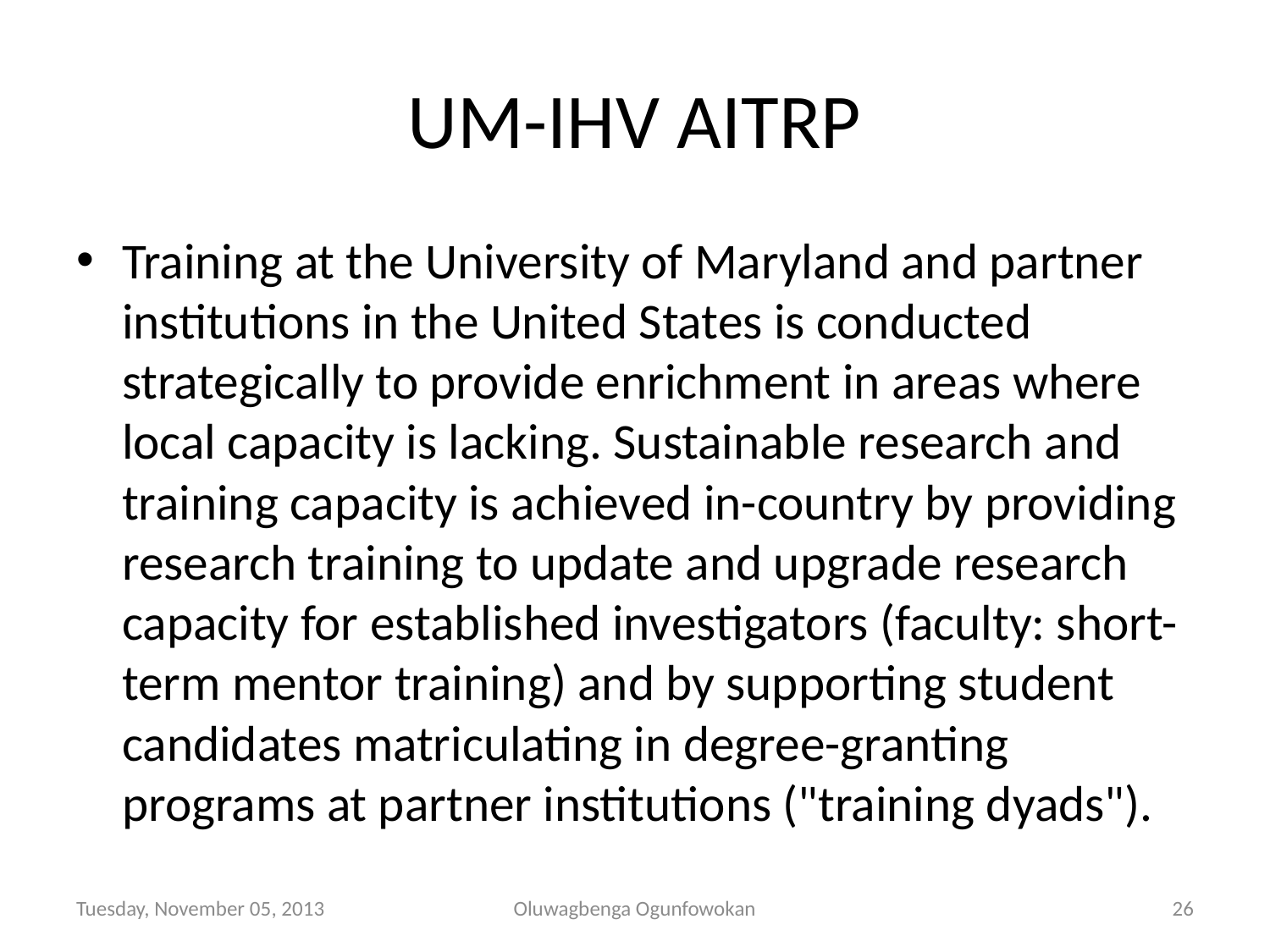

# UM-IHV AITRP
Training at the University of Maryland and partner institutions in the United States is conducted strategically to provide enrichment in areas where local capacity is lacking. Sustainable research and training capacity is achieved in-country by providing research training to update and upgrade research capacity for established investigators (faculty: short-term mentor training) and by supporting student candidates matriculating in degree-granting programs at partner institutions ("training dyads").

Tuesday, November 05, 2013
Oluwagbenga Ogunfowokan
26